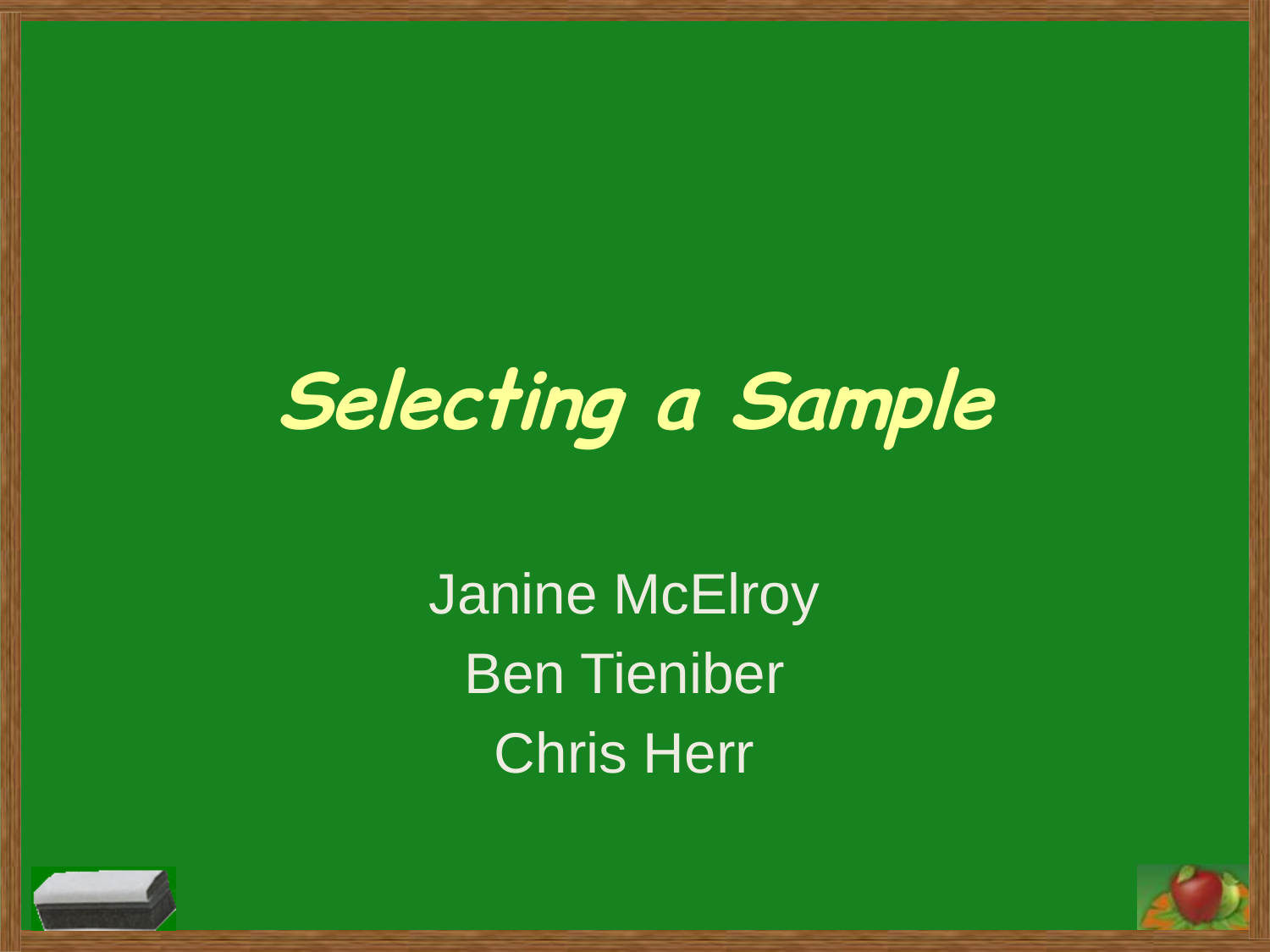

# Selecting a Sample
Janine McElroy
Ben Tieniber
Chris Herr